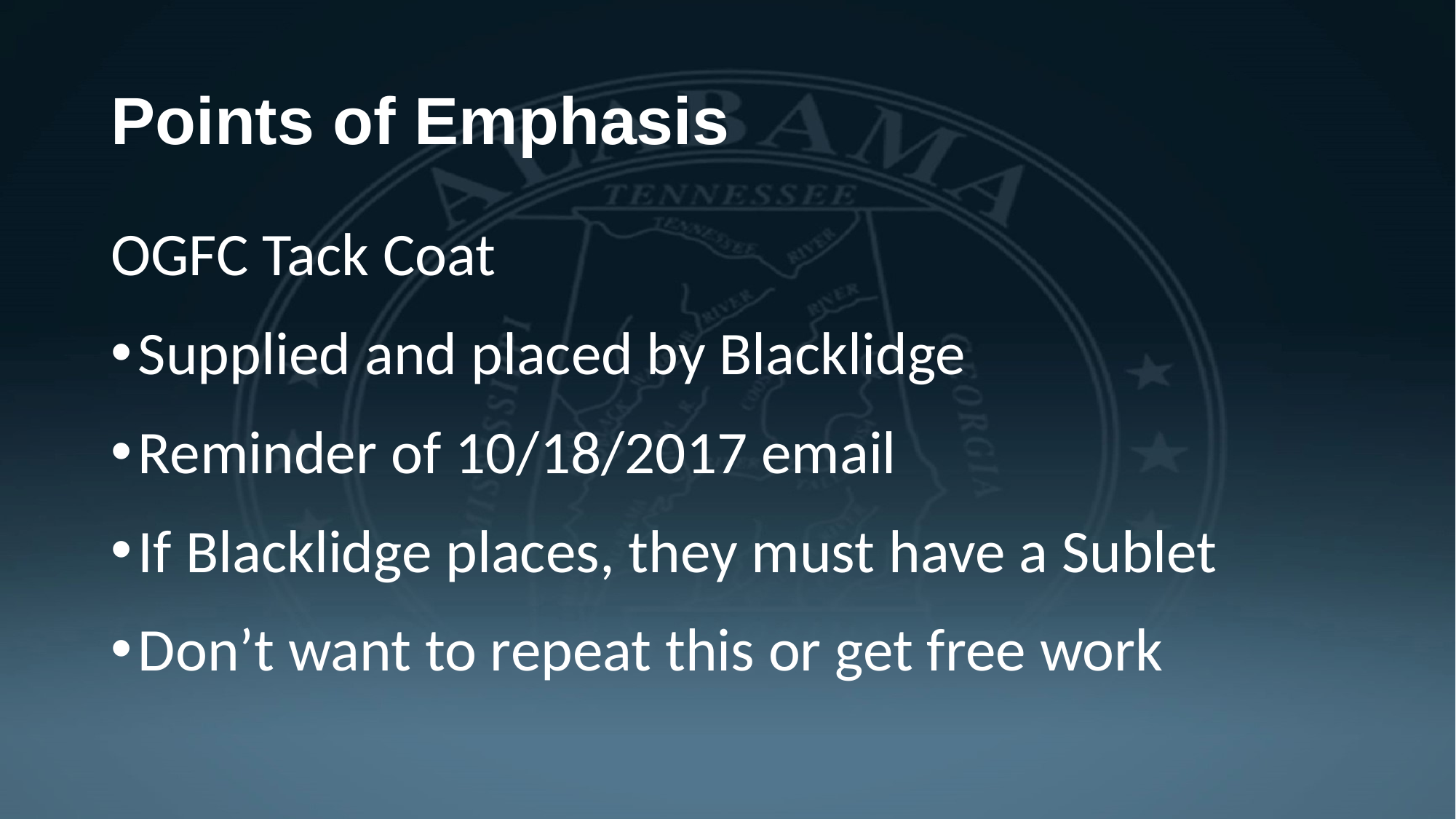

# Points of Emphasis
OGFC Tack Coat
Supplied and placed by Blacklidge
Reminder of 10/18/2017 email
If Blacklidge places, they must have a Sublet
Don’t want to repeat this or get free work